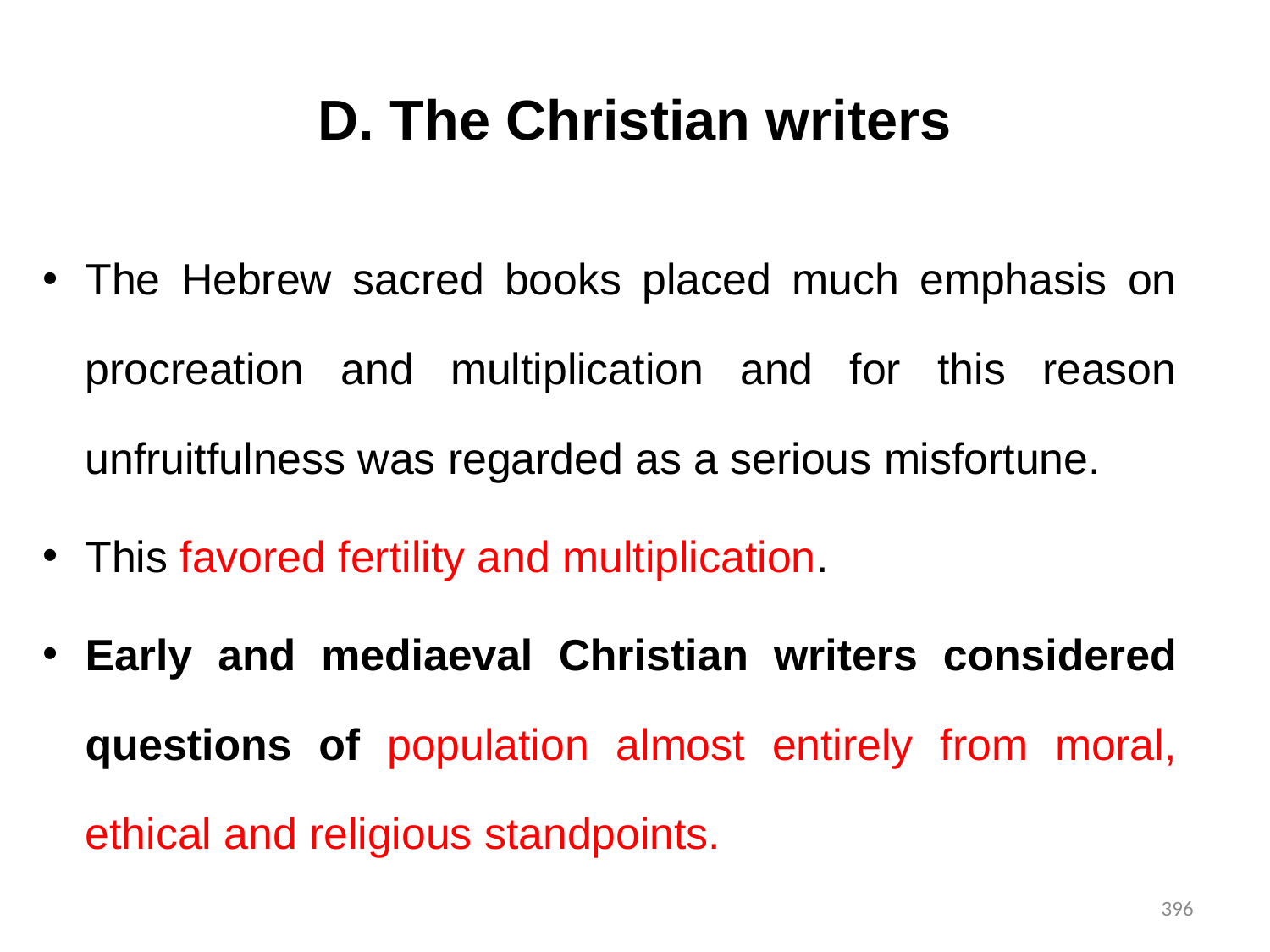

# D. The Christian writers
The Hebrew sacred books placed much emphasis on procreation and multiplication and for this reason unfruitfulness was regarded as a serious misfortune.
This favored fertility and multiplication.
Early and mediaeval Christian writers considered questions of population almost entirely from moral, ethical and religious standpoints.

396